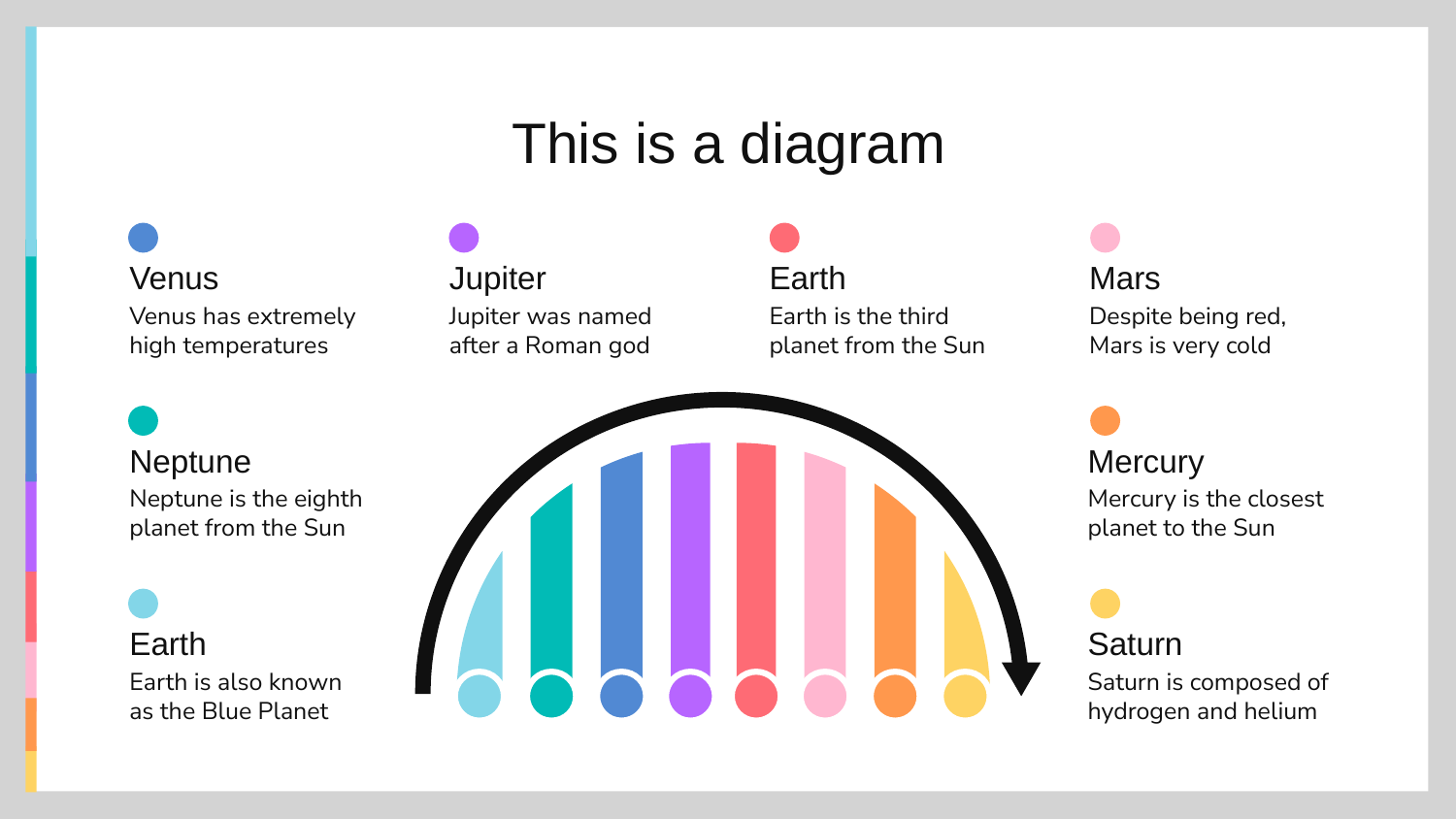

# This is a diagram

Venus
Jupiter
Earth
Mars
Venus has extremely high temperatures
Jupiter was named after a Roman god
Earth is the third planet from the Sun
Despite being red, Mars is very cold

Neptune
Mercury
Neptune is the eighth planet from the Sun
Mercury is the closest planet to the Sun

Earth
Saturn
Earth is also known as the Blue Planet
Saturn is composed of hydrogen and helium